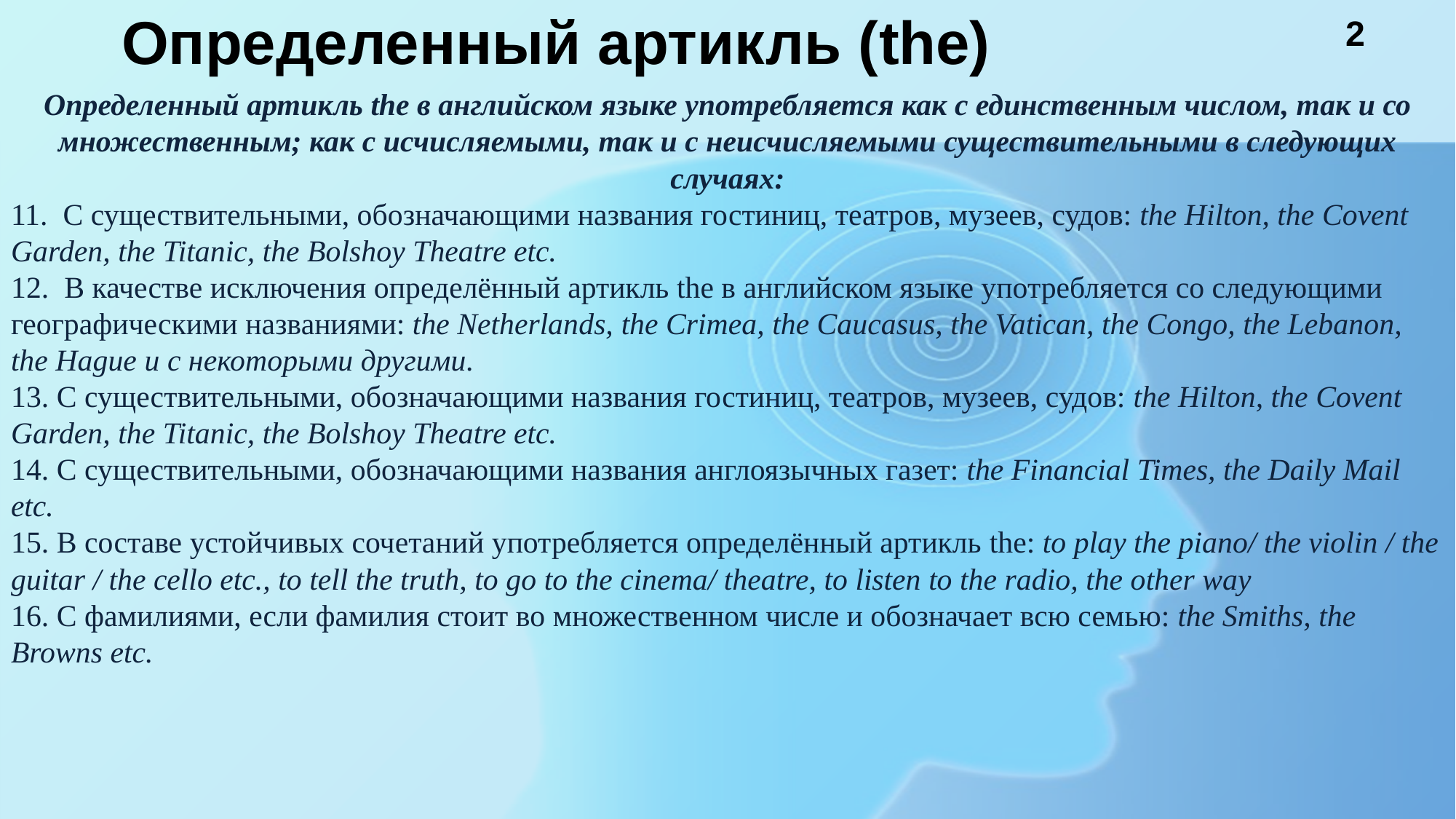

# Определенный артикль (the)                     2
Определенный артикль the в английском языке употребляется как с единственным числом, так и со множественным; как с исчисляемыми, так и с неисчисляемыми существительными в следующих случаях:
11.  С существительными, обозначающими названия гостиниц, театров, музеев, судов: the Hilton, the Covent Garden, the Titanic, the Bolshoy Theatre etc.
12.  В качестве исключения определённый артикль the в английском языке употребляется со следующими географическими названиями: the Netherlands, the Crimea, the Caucasus, the Vatican, the Congo, the Lebanon, the Hague и с некоторыми другими.
13. С существительными, обозначающими названия гостиниц, театров, музеев, судов: the Hilton, the Covent Garden, the Titanic, the Bolshoy Theatre etc.
14. С существительными, обозначающими названия англоязычных газет: the Financial Times, the Daily Mail etc.
15. В составе устойчивых сочетаний употребляется определённый артикль the: to play the piano/ the violin / the guitar / the cello etc., to tell the truth, to go to the cinema/ theatre, to listen to the radio, the other way
16. С фамилиями, если фамилия стоит во множественном числе и обозначает всю семью: the Smiths, the Browns etc.